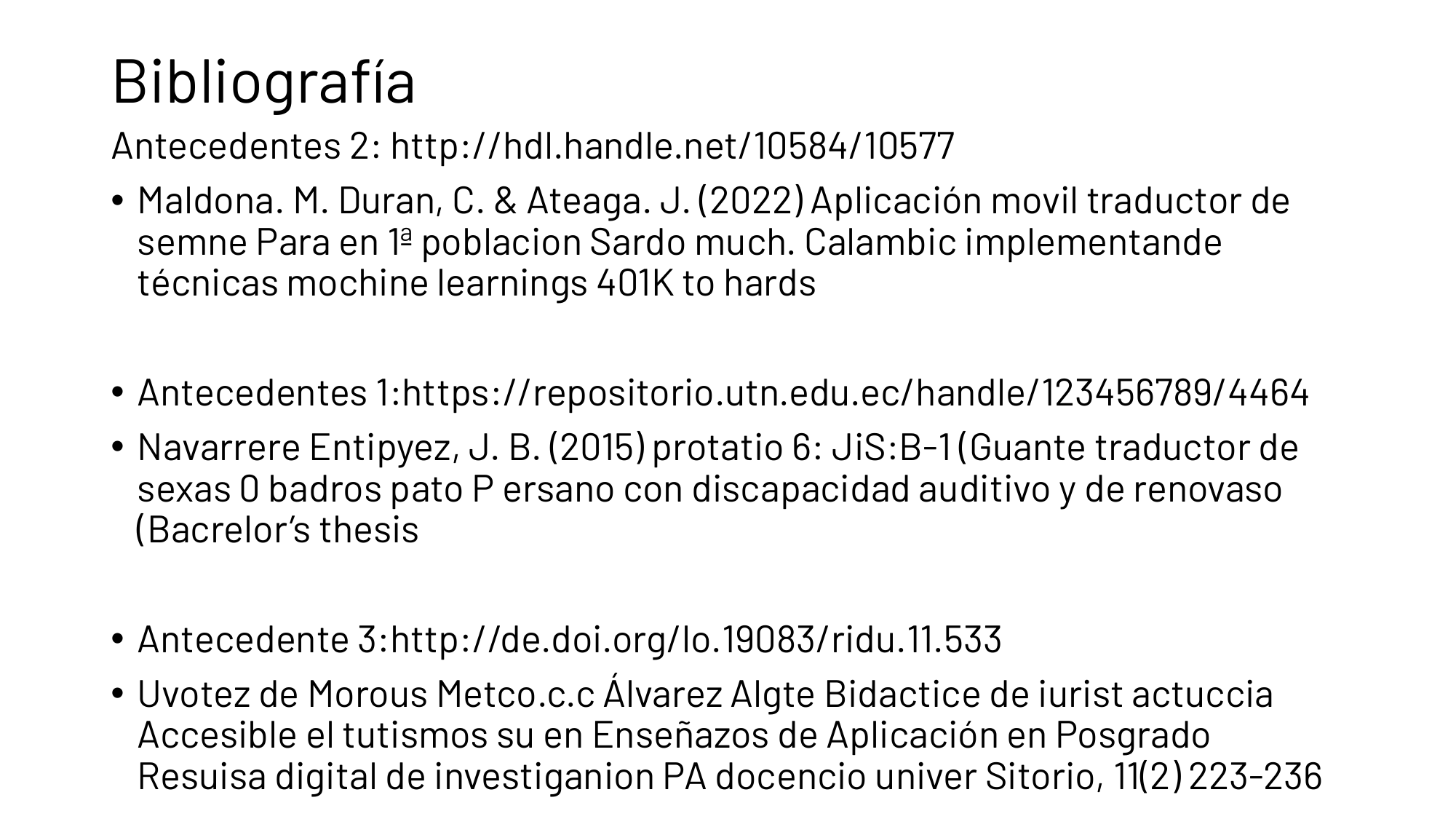

# Bibliografía
Antecedentes 2: http://hdl.handle.net/10584/10577
Maldona. M. Duran, C. & Ateaga. J. (2022) Aplicación movil traductor de semne Para en 1ª poblacion Sardo much. Calambic implementande técnicas mochine learnings 401K to hards

Antecedentes 1:https://repositorio.utn.edu.ec/handle/123456789/4464
Navarrere Entipyez, J. B. (2015) protatio 6: JiS:B-1 (Guante traductor de sexas 0 badros pato P ersano con discapacidad auditivo y de renovaso (Bacrelor’s thesis

Antecedente 3:http://de.doi.org/lo.19083/ridu.11.533
Uvotez de Morous Metco.c.c Álvarez Algte Bidactice de iurist actuccia Accesible el tutismos su en Enseñazos de Aplicación en Posgrado Resuisa digital de investiganion PA docencio univer Sitorio, 11(2) 223-236